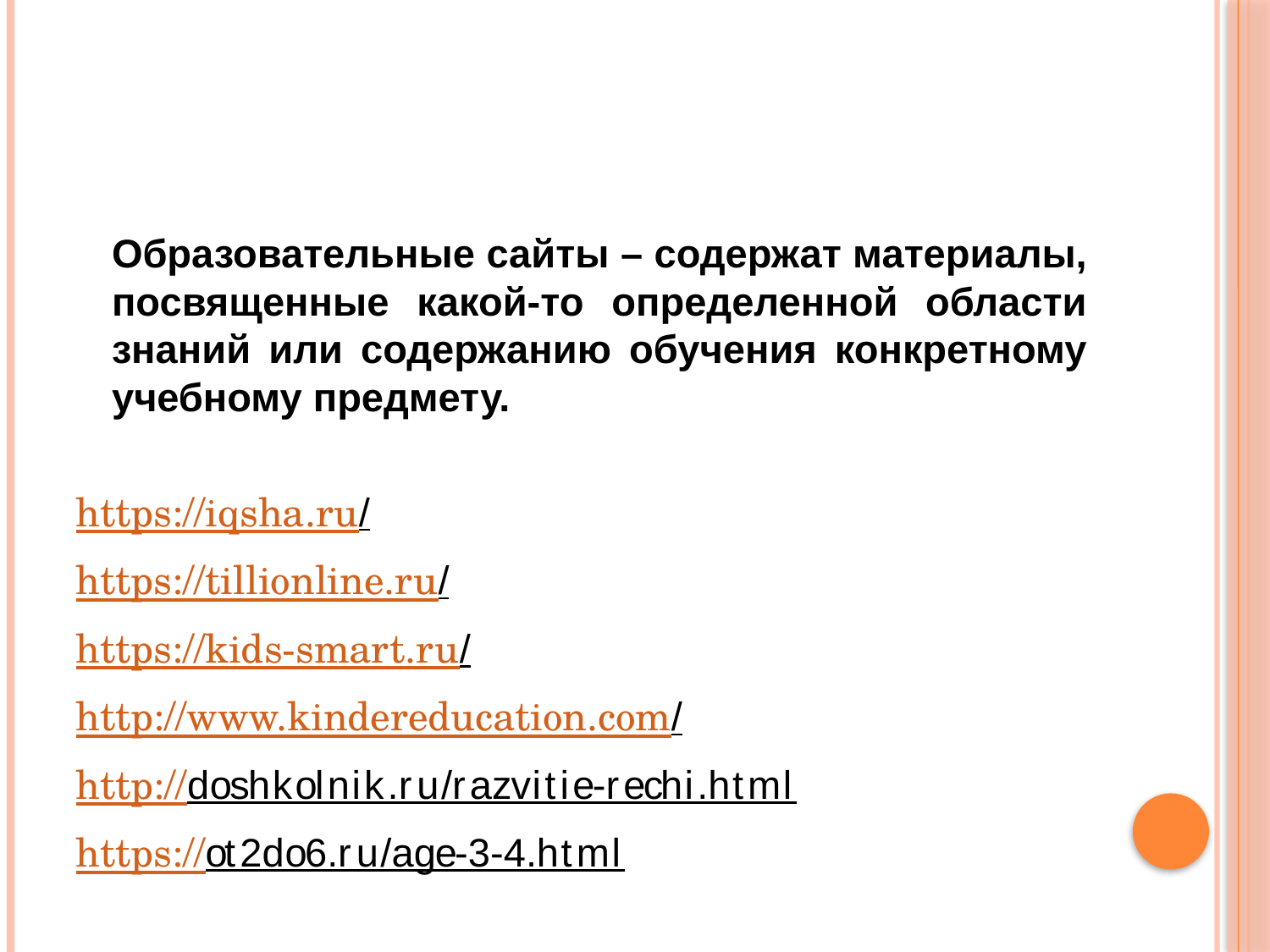

#
		Образовательные сайты – содержат материалы, посвященные какой-то определенной области знаний или содержанию обучения конкретному учебному предмету.

https://iqsha.ru/
https://tillionline.ru/
https://kids-smart.ru/
http://www.kindereducation.com/
http://doshkolnik.ru/razvitie-rechi.html
https://ot2do6.ru/age-3-4.html